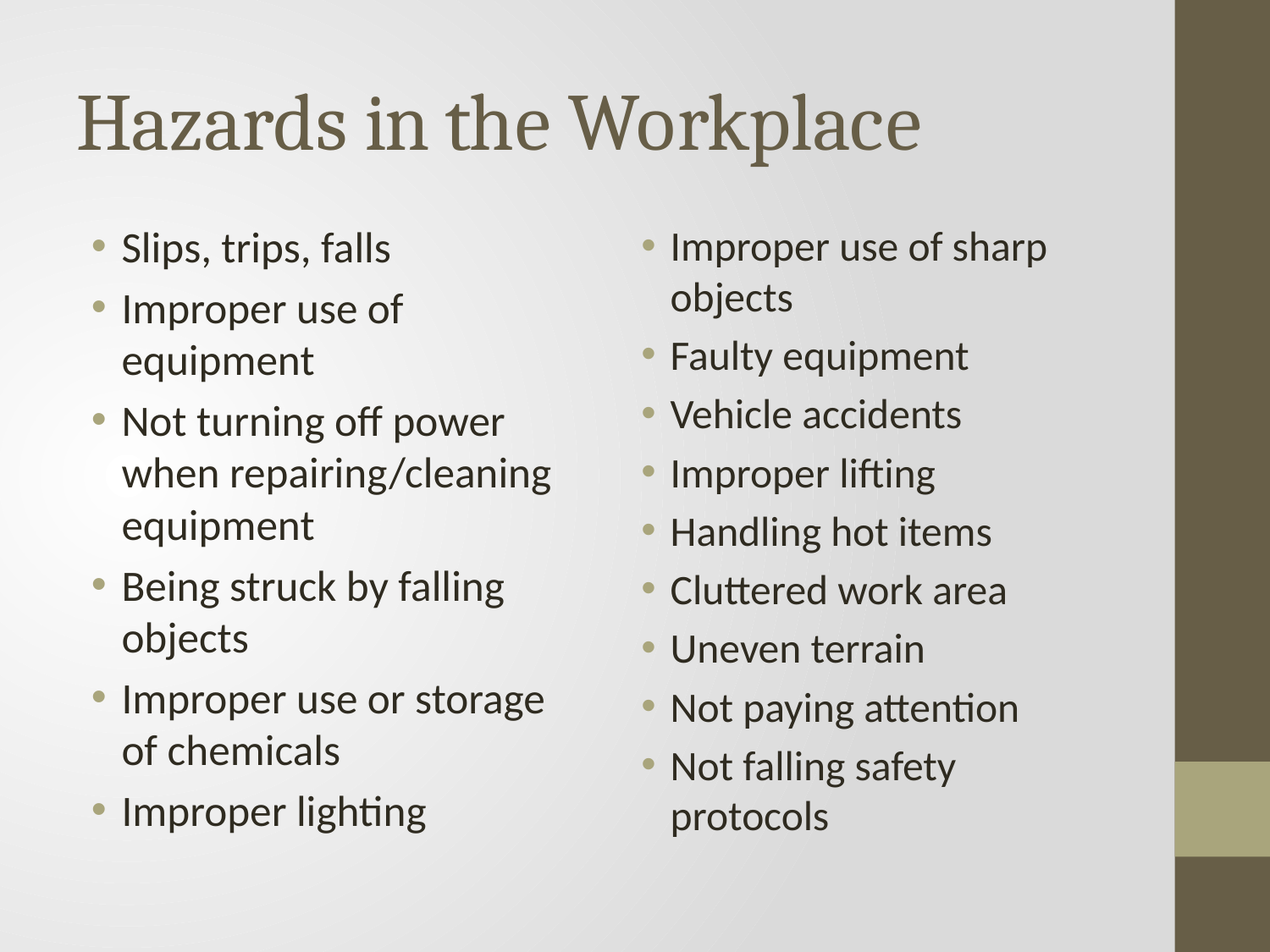

# Hazards in the Workplace
Slips, trips, falls
Improper use of equipment
Not turning off power when repairing/cleaning equipment
Being struck by falling objects
Improper use or storage of chemicals
Improper lighting
Improper use of sharp objects
Faulty equipment
Vehicle accidents
Improper lifting
Handling hot items
Cluttered work area
Uneven terrain
Not paying attention
Not falling safety protocols